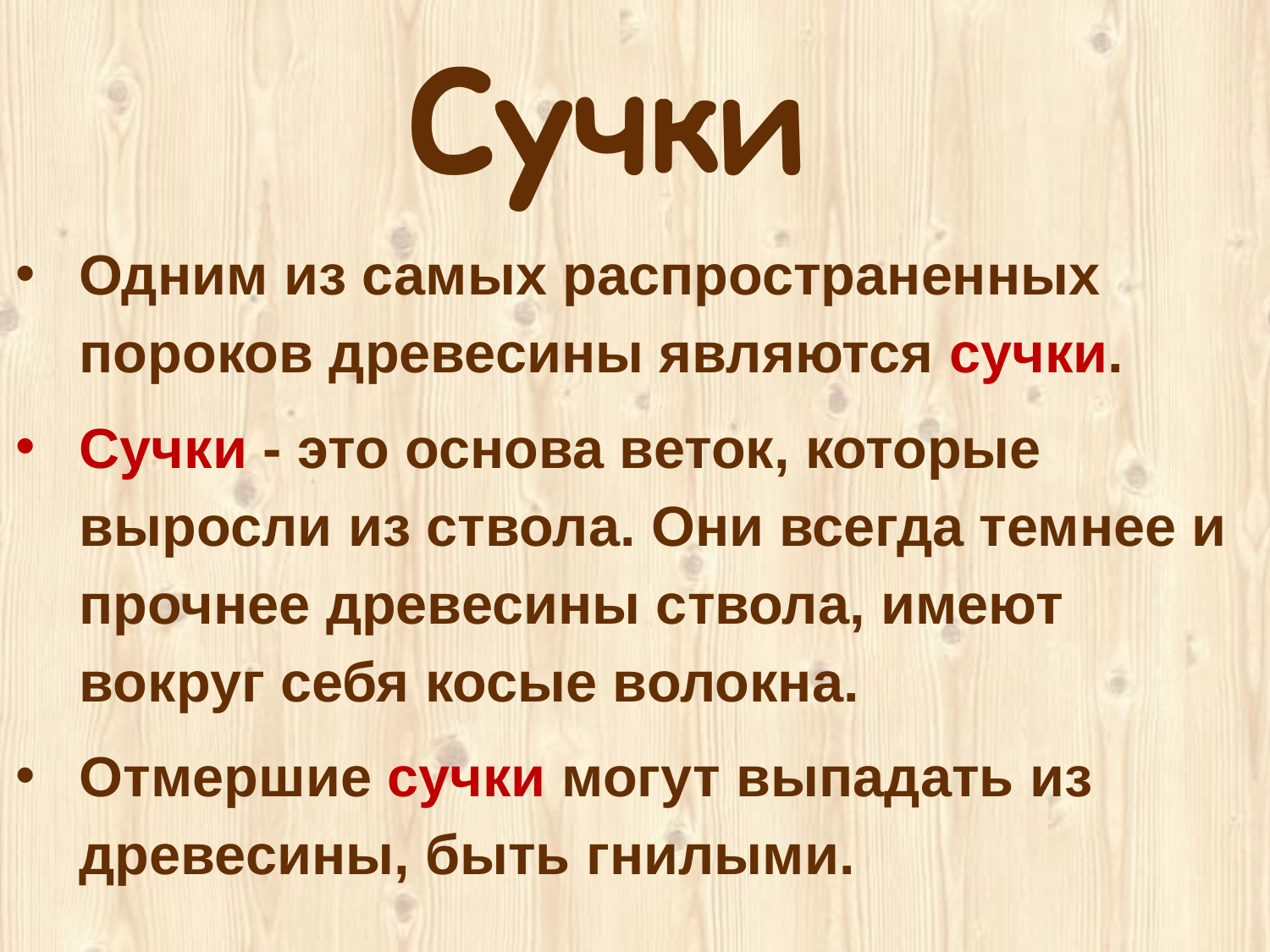

Сучки
Одним из самых распространенных пороков древесины являются сучки.
Сучки - это основа веток, которые выросли из ствола. Они всегда темнее и прочнее древесины ствола, имеют вокруг себя косые волокна.
Отмершие сучки могут выпадать из древесины, быть гнилыми.